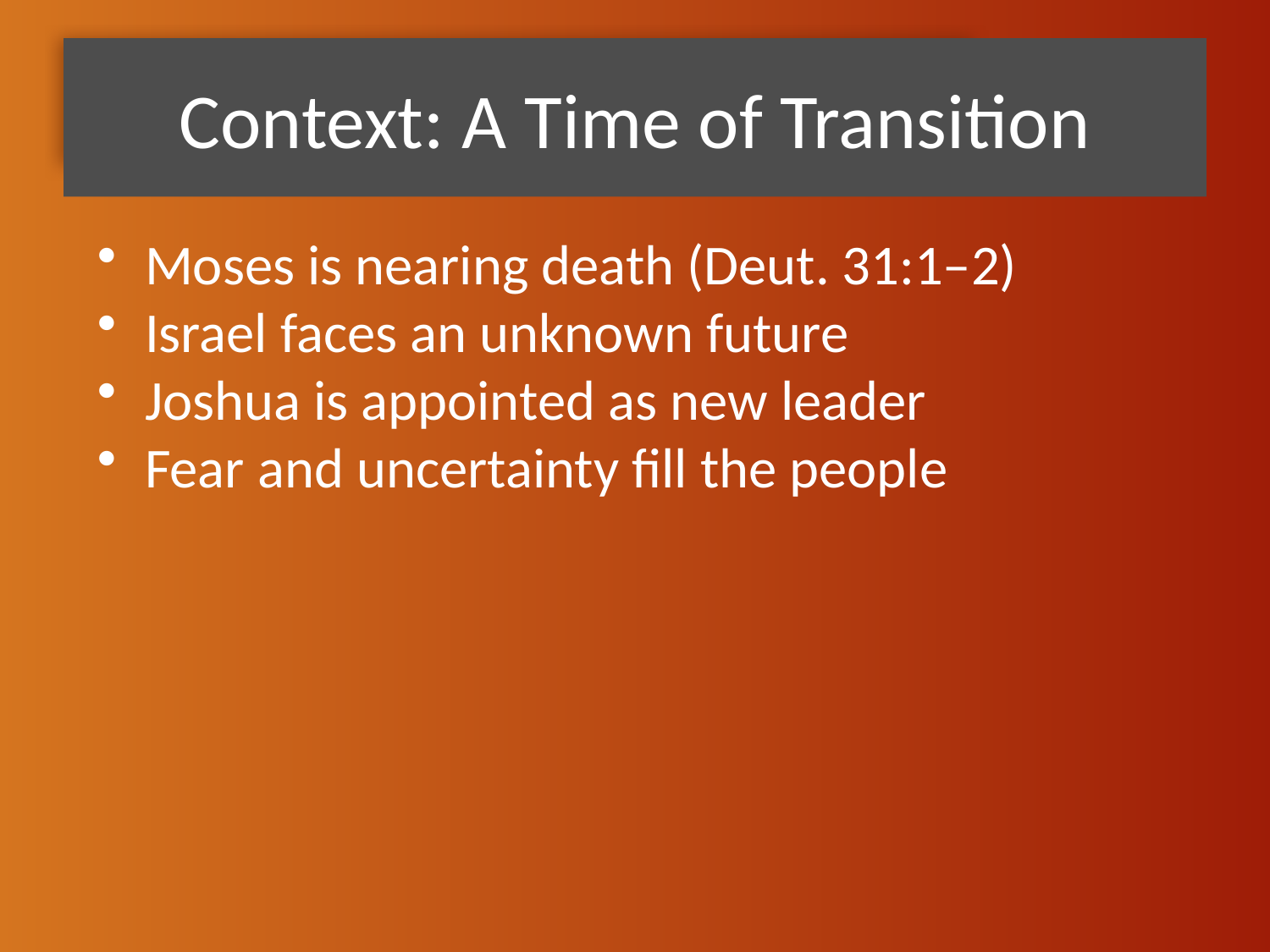

# Context: A Time of Transition
Moses is nearing death (Deut. 31:1–2)
Israel faces an unknown future
Joshua is appointed as new leader
Fear and uncertainty fill the people